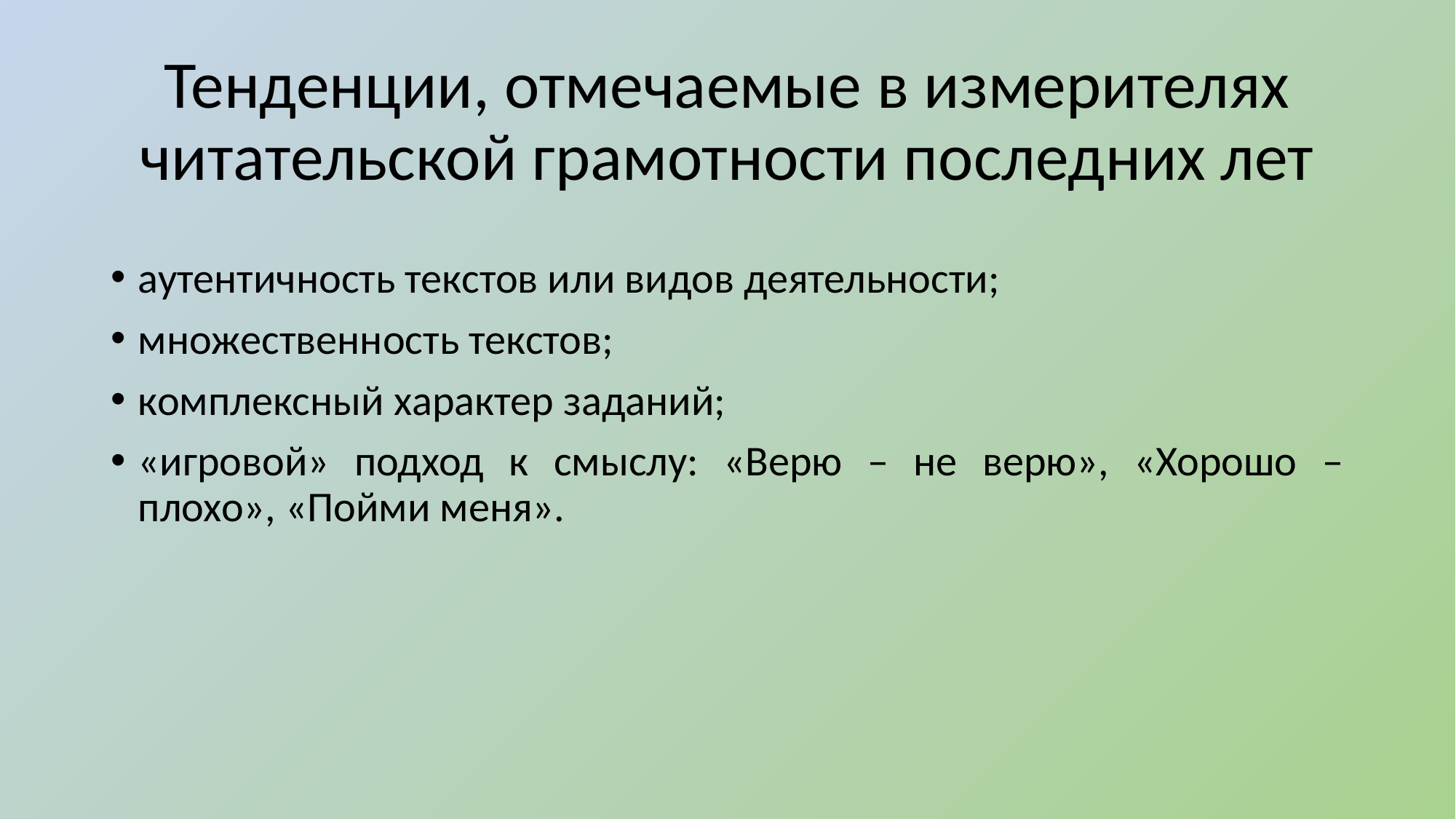

# Тенденции, отмечаемые в измерителях читательской грамотности последних лет
аутентичность текстов или видов деятельности;
множественность текстов;
комплексный характер заданий;
«игровой» подход к смыслу: «Верю – не верю», «Хорошо – плохо», «Пойми меня».